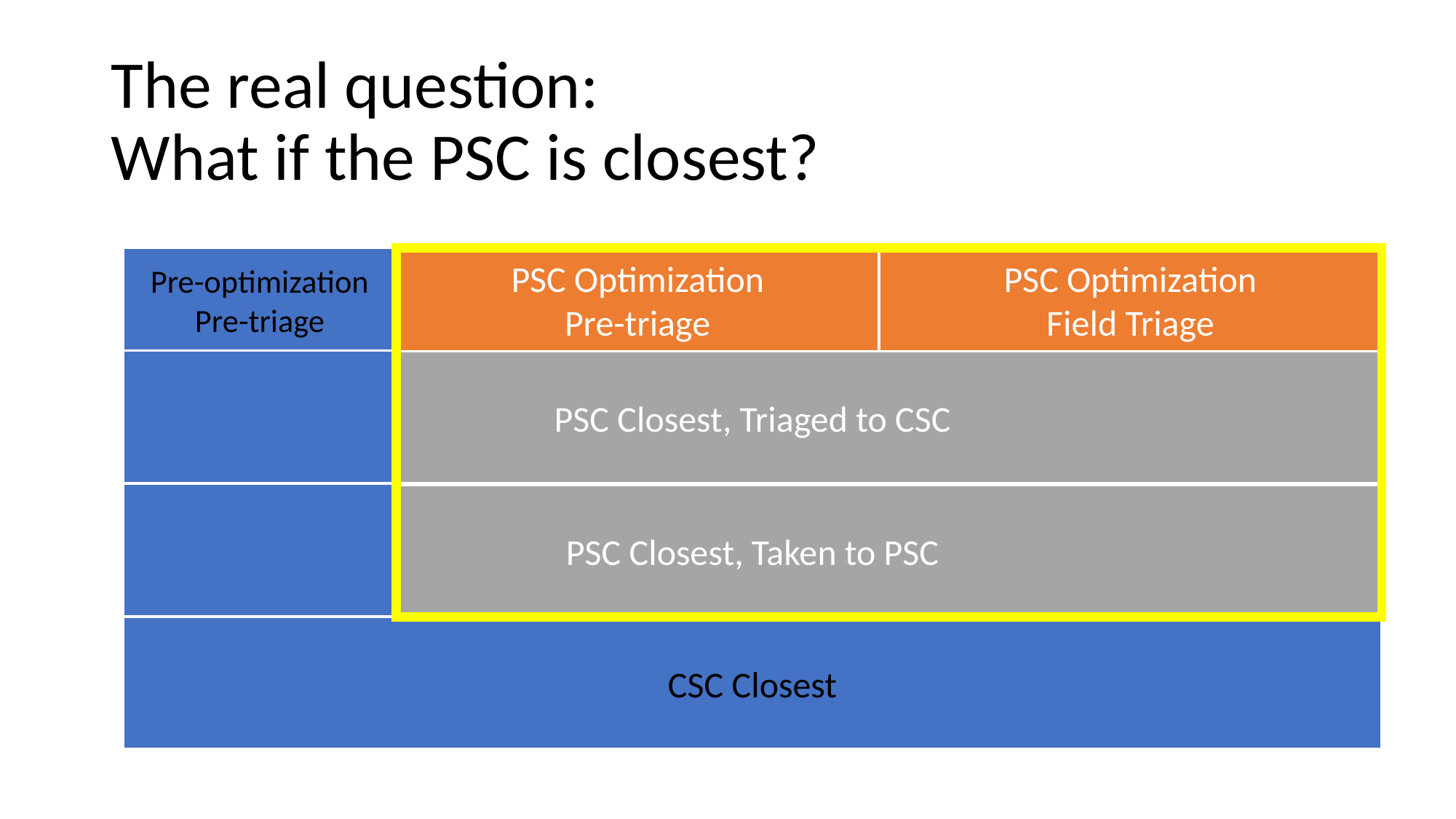

# The real question: What if the PSC is closest?
Pre-optimization
Pre-triage
PSC Optimization
Pre-triage

PSC Optimization
Field Triage

PSC Closest, Triaged to CSC

PSC Closest, Taken to PSC
CSC Closest